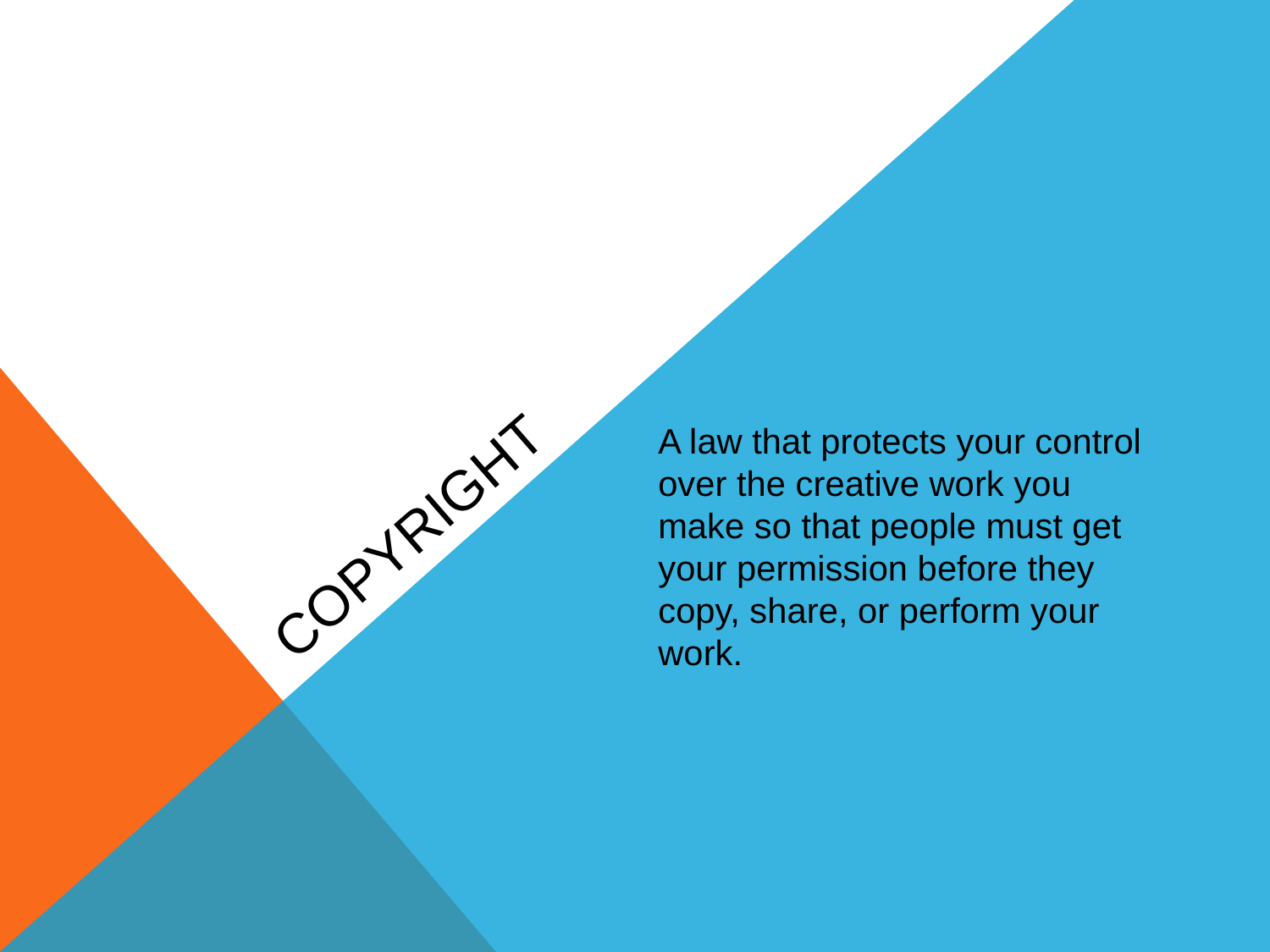

# copyright
A law that protects your control over the creative work you make so that people must get your permission before they copy, share, or perform your work.